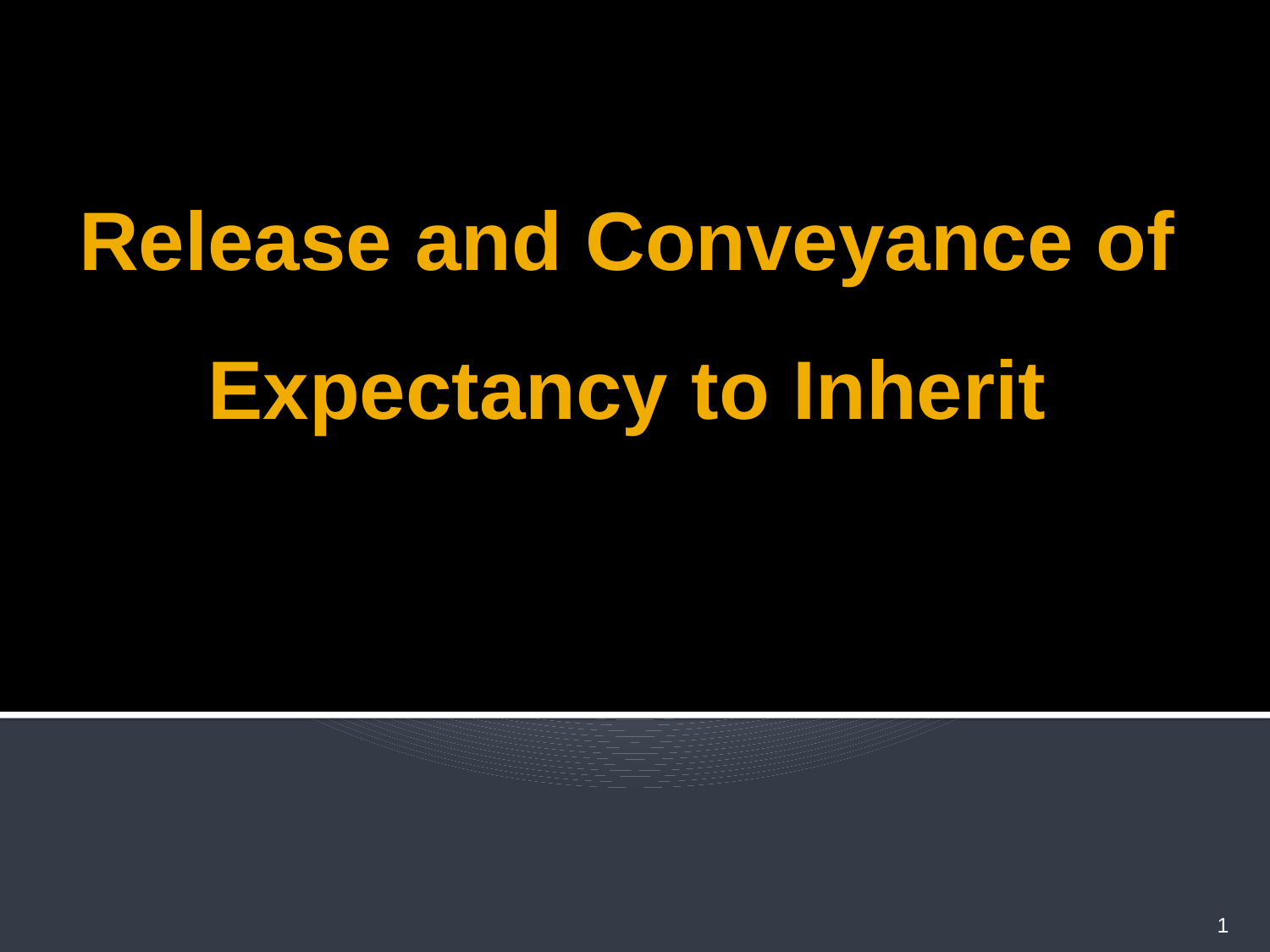

# Release and Conveyance of Expectancy to Inherit
1